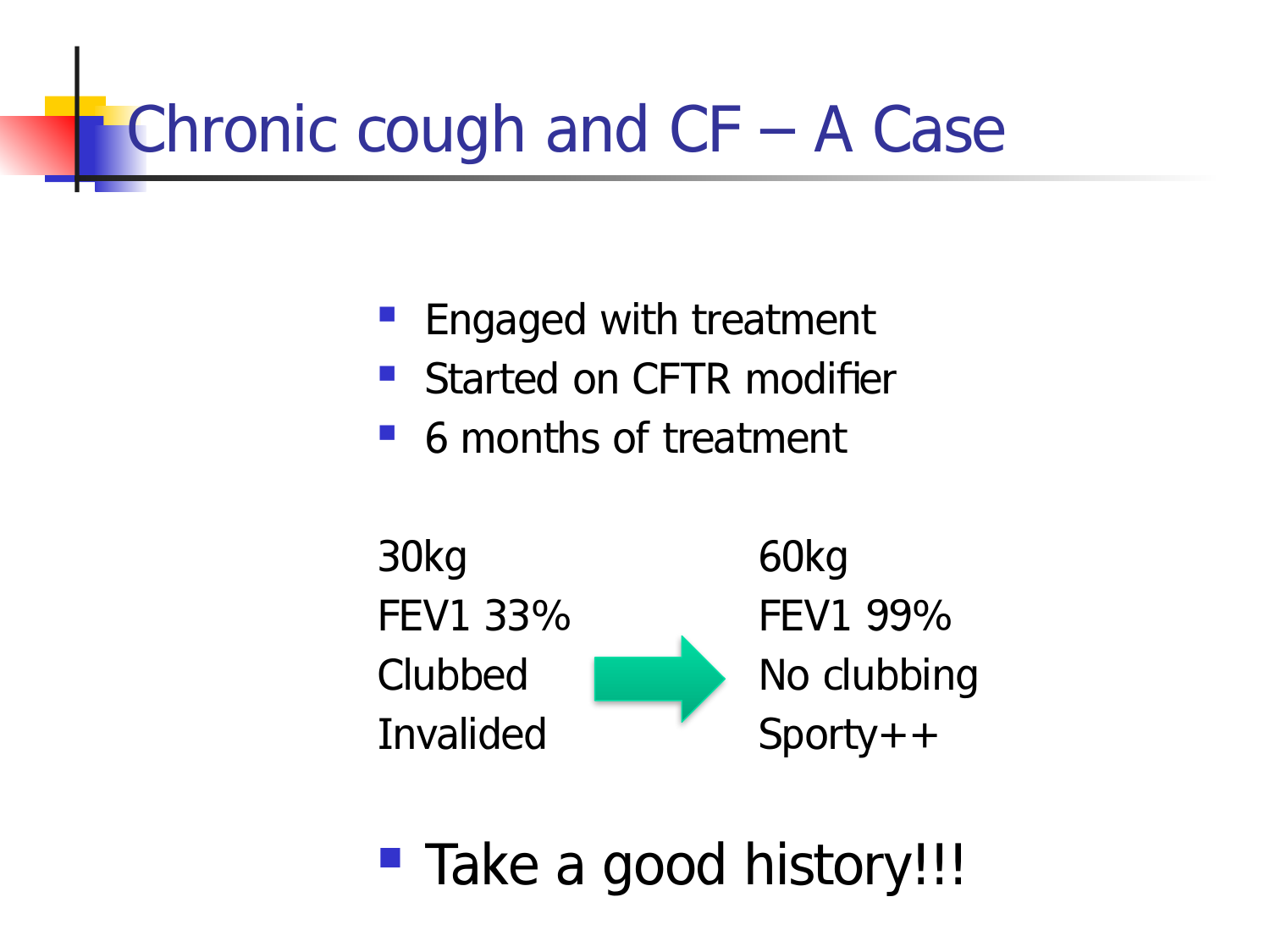

Chronic cough and CF – A Case
Engaged with treatment
Started on CFTR modifier
6 months of treatment

30kg
FEV1 33%
Clubbed
Invalided

			60kg
			FEV1 99%
			No clubbing
			Sporty++

Take a good history!!!